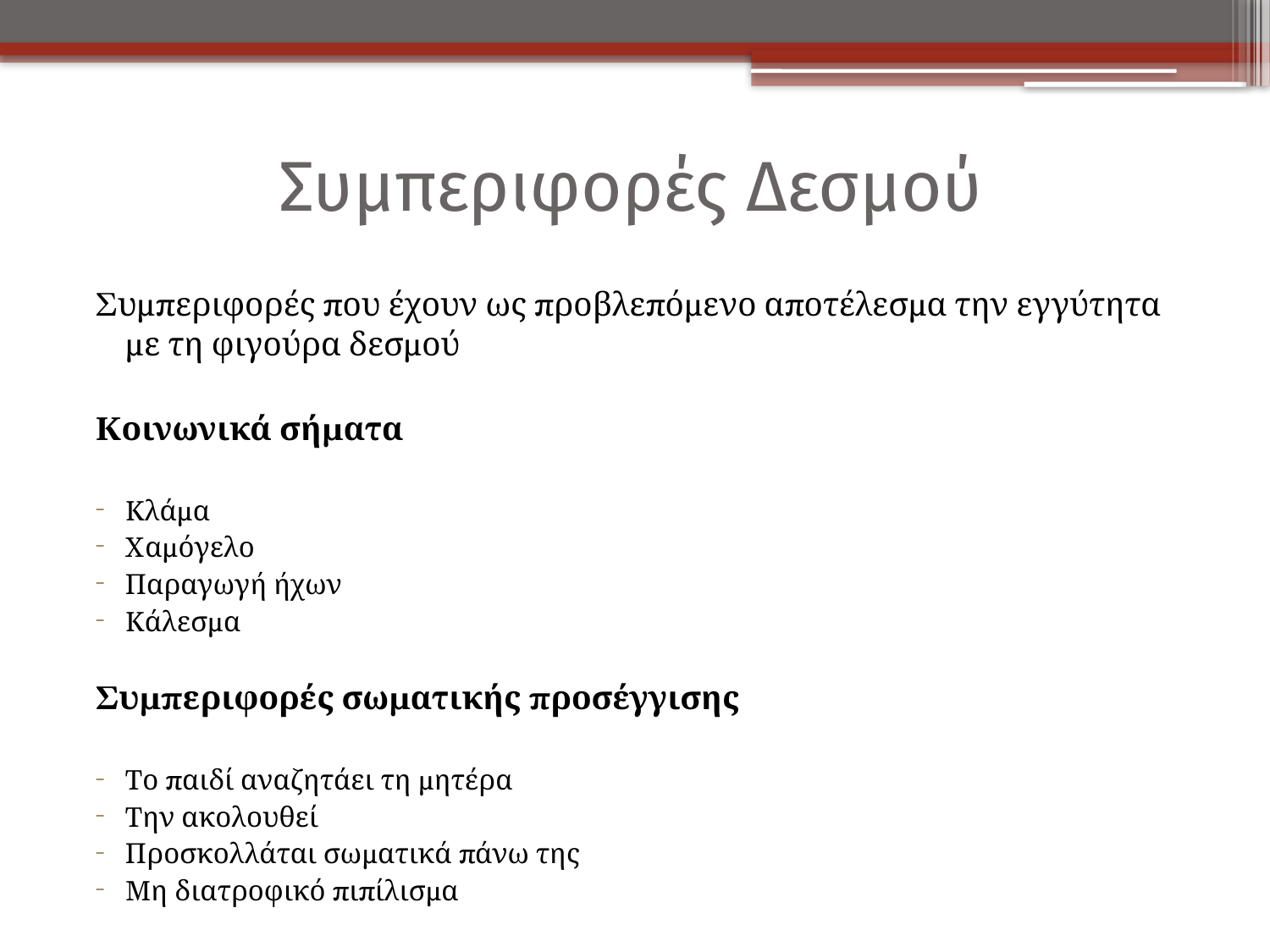

# Συμπεριφορές Δεσμού
Συμπεριφορές που έχουν ως προβλεπόμενο αποτέλεσμα την εγγύτητα με τη φιγούρα δεσμού

Κοινωνικά σήματα

Κλάμα
Χαμόγελο
Παραγωγή ήχων
Κάλεσμα

Συμπεριφορές σωματικής προσέγγισης

Το παιδί αναζητάει τη μητέρα
Την ακολουθεί
Προσκολλάται σωματικά πάνω της
Μη διατροφικό πιπίλισμα